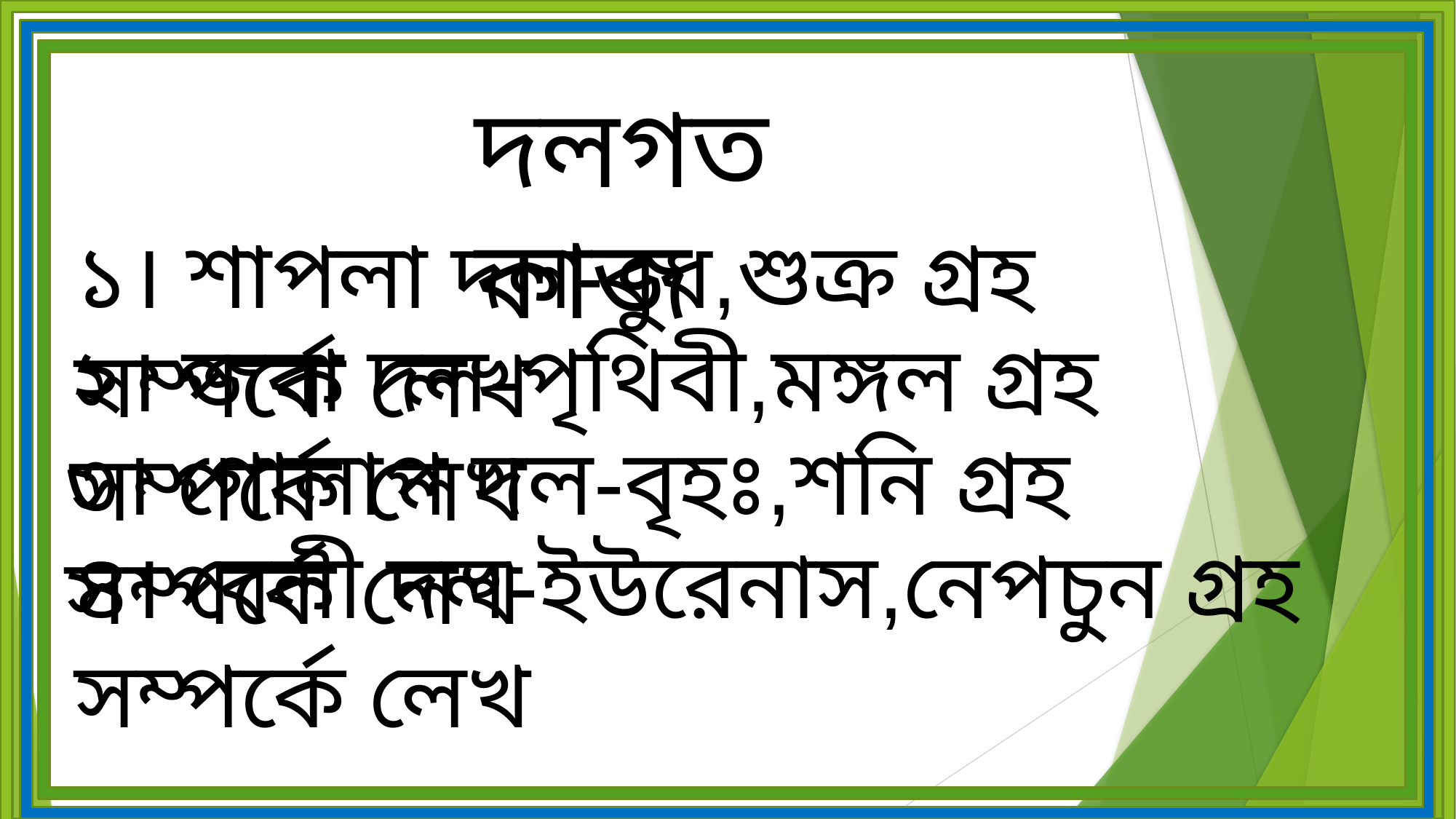

দলগত কাজ
১। শাপলা দল-বুধ,শুক্র গ্রহ সম্পর্কে লেখ
২। জবা দল-পৃথিবী,মঙ্গল গ্রহ সম্পর্কে লেখ
৩। গোলাপ দল-বৃহঃ,শনি গ্রহ সম্পর্কে লেখ
৪। বেলী দল-ইউরেনাস,নেপচুন গ্রহ সম্পর্কে লেখ